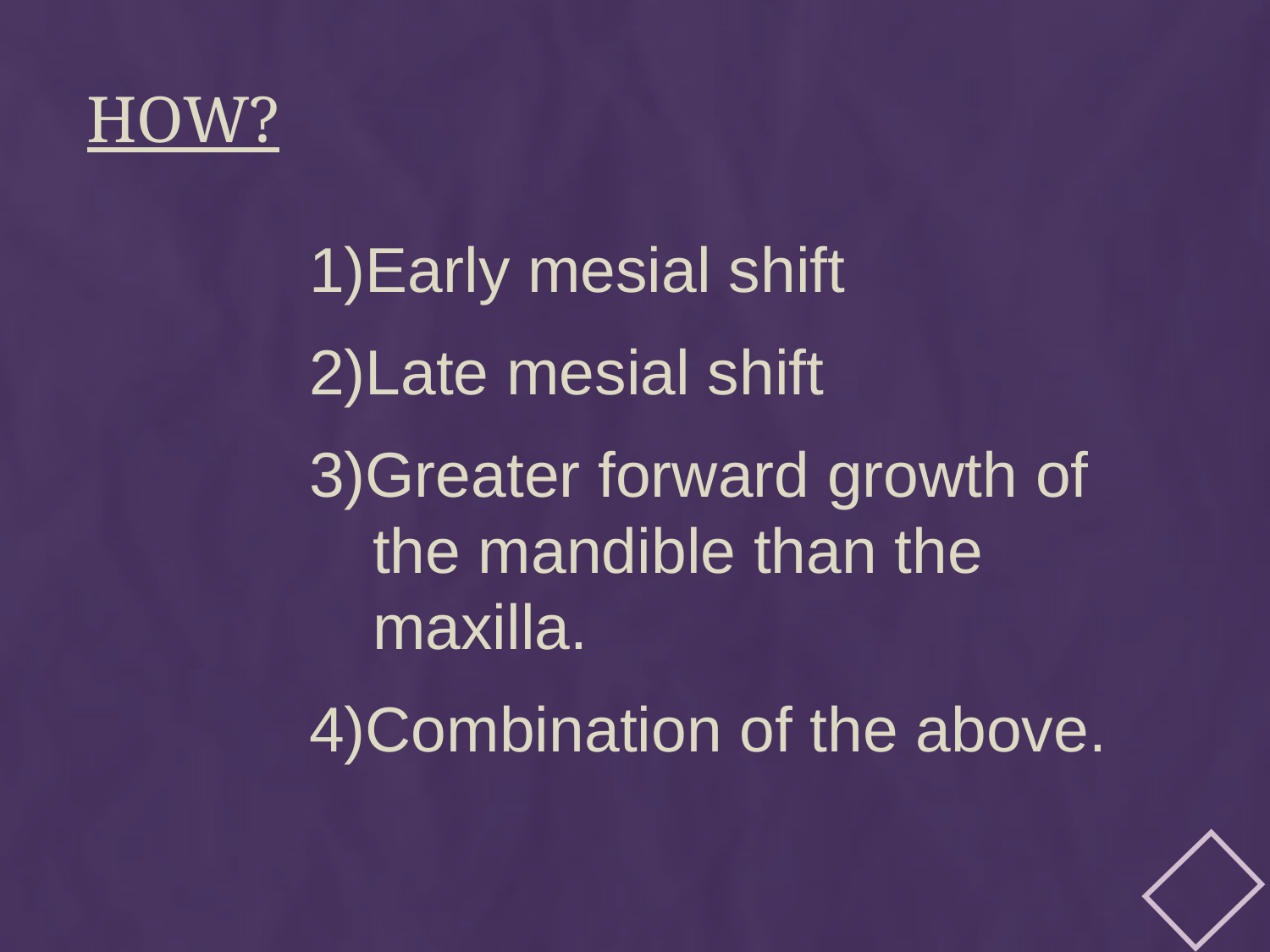

# How?
1)Early mesial shift
2)Late mesial shift
3)Greater forward growth of the mandible than the maxilla.
4)Combination of the above.